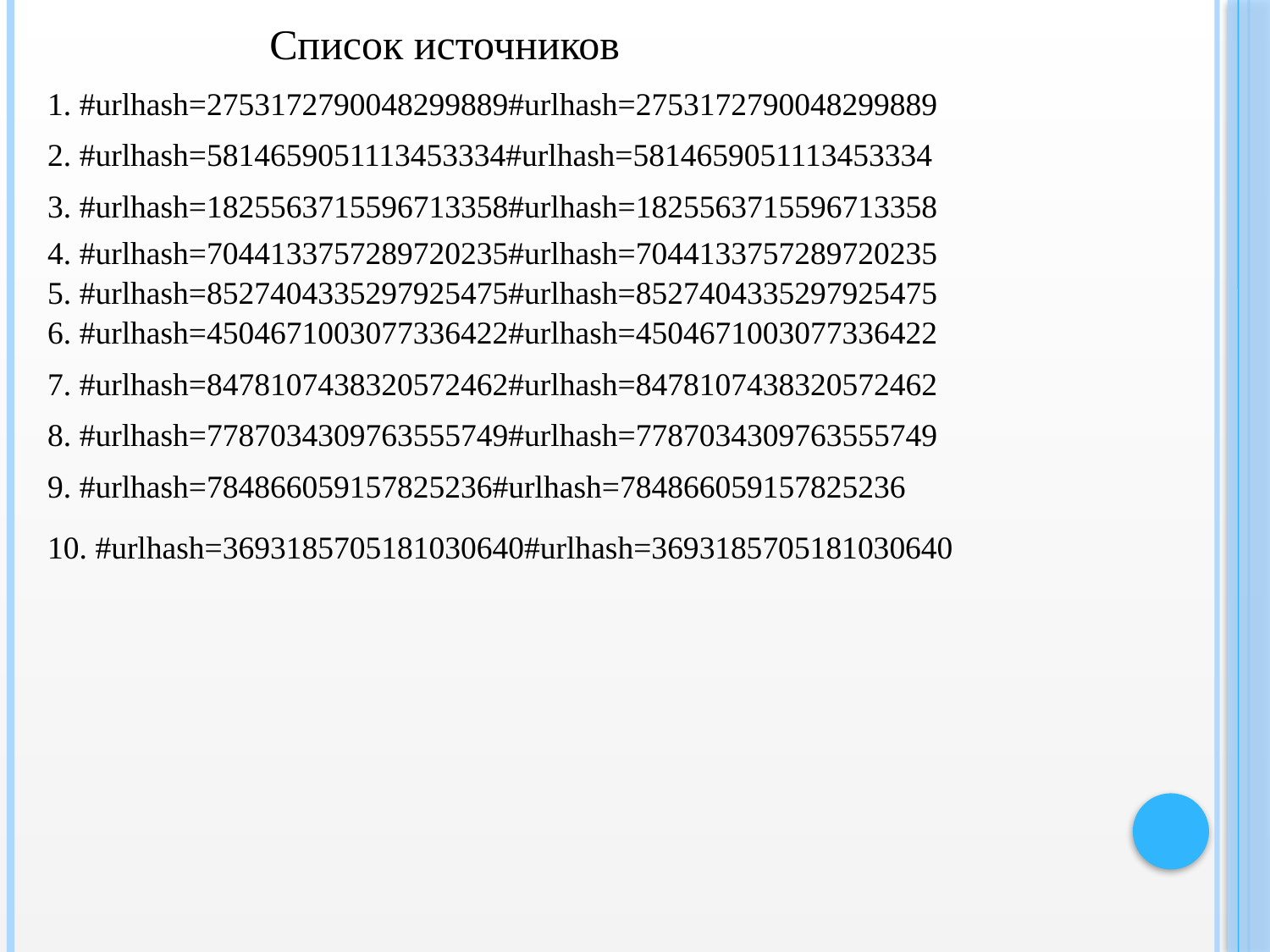

Список источников
1. #urlhash=2753172790048299889#urlhash=2753172790048299889
2. #urlhash=5814659051113453334#urlhash=5814659051113453334
3. #urlhash=1825563715596713358#urlhash=1825563715596713358
4. #urlhash=7044133757289720235#urlhash=7044133757289720235
5. #urlhash=8527404335297925475#urlhash=8527404335297925475
6. #urlhash=4504671003077336422#urlhash=4504671003077336422
7. #urlhash=8478107438320572462#urlhash=8478107438320572462
8. #urlhash=7787034309763555749#urlhash=7787034309763555749
9. #urlhash=784866059157825236#urlhash=784866059157825236
10. #urlhash=3693185705181030640#urlhash=3693185705181030640